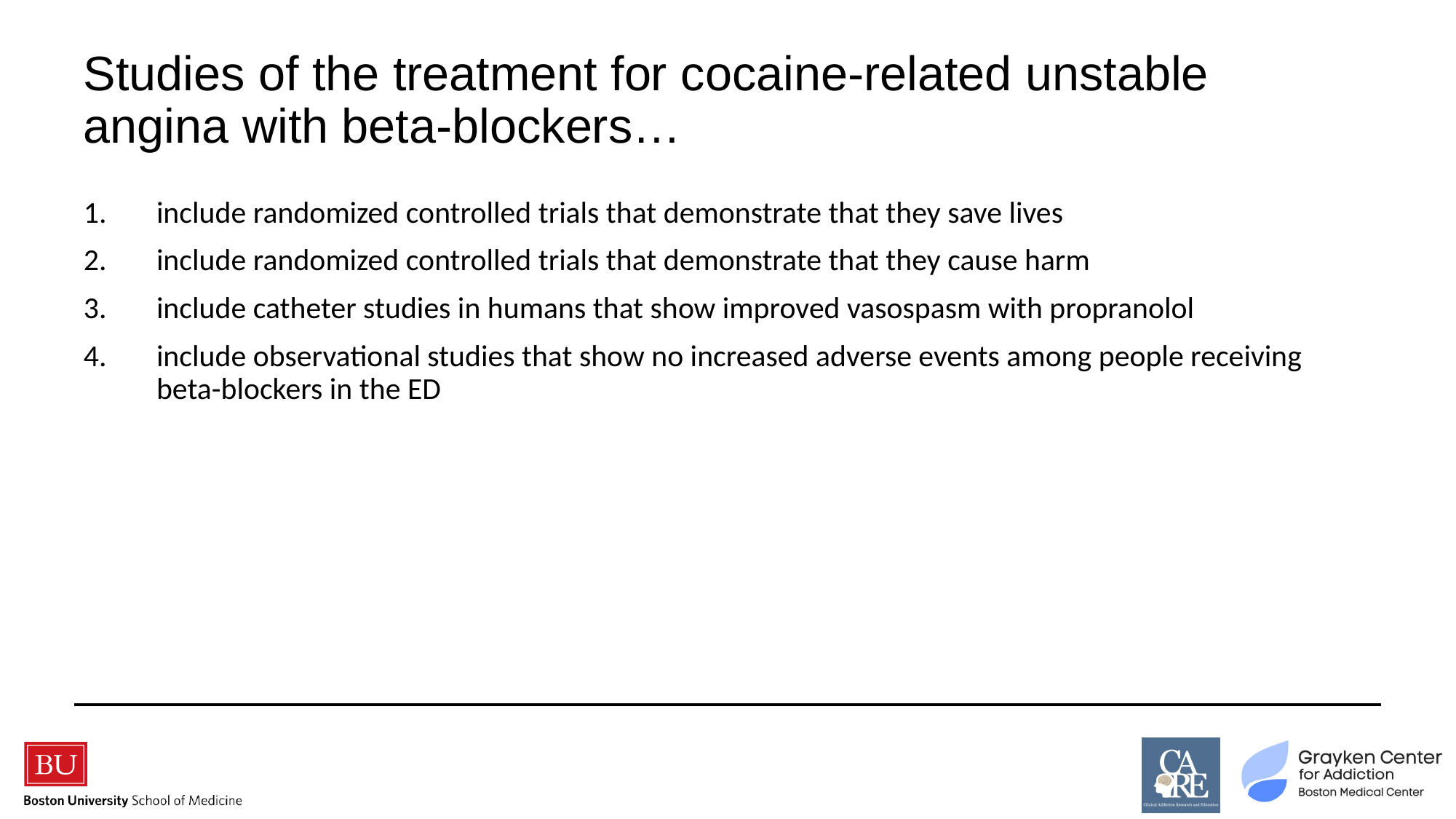

# Studies of the treatment for cocaine-related unstable angina with beta-blockers…
include randomized controlled trials that demonstrate that they save lives
include randomized controlled trials that demonstrate that they cause harm
include catheter studies in humans that show improved vasospasm with propranolol
include observational studies that show no increased adverse events among people receiving beta-blockers in the ED